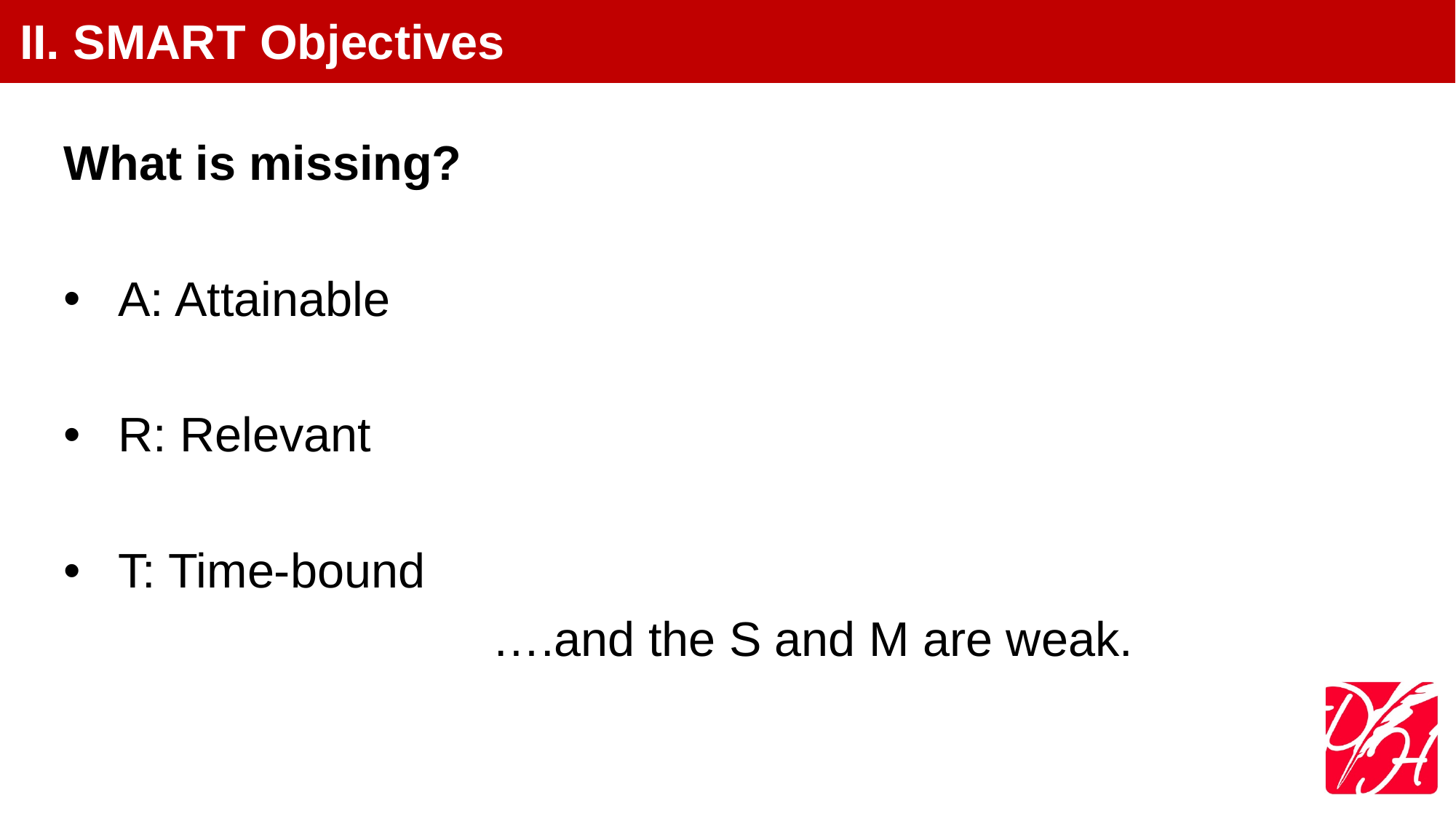

II. SMART Objectives
What is missing?

A: Attainable

R: Relevant

T: Time-bound
								….and the S and M are weak.